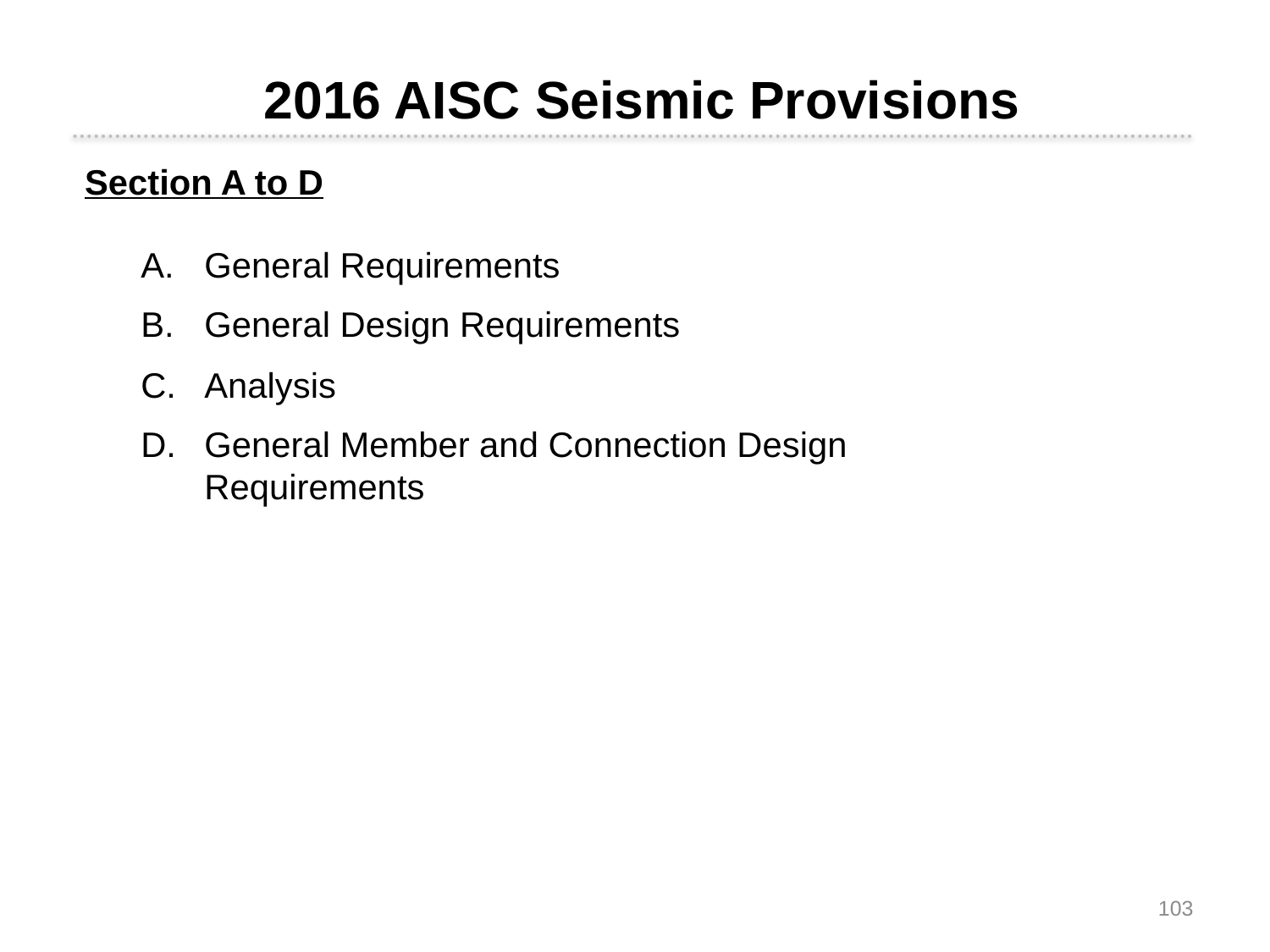

2016 AISC Seismic Provisions
Section A to D

General Requirements
General Design Requirements
Analysis
General Member and Connection Design Requirements

103